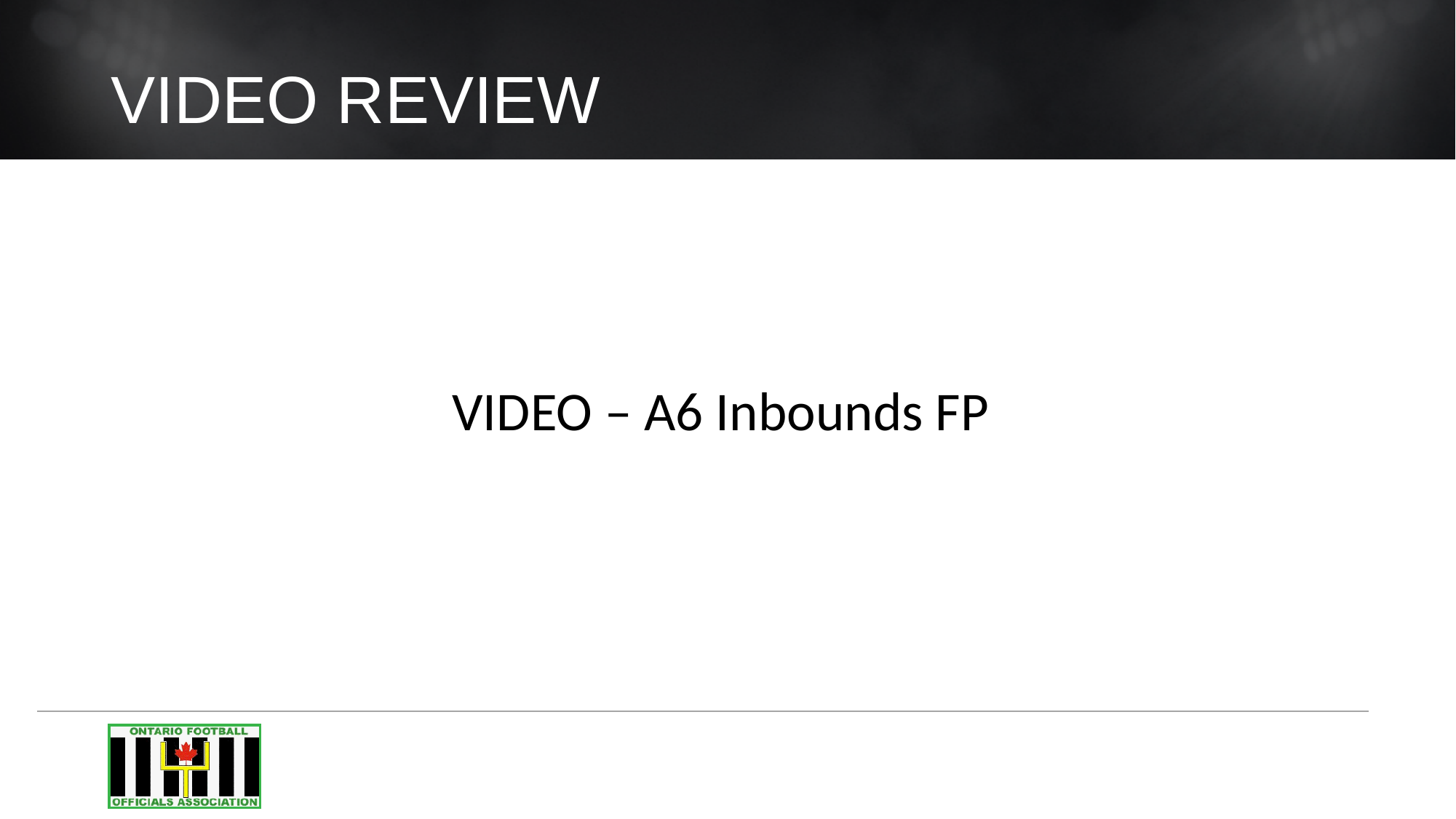

# VIDEO REVIEW
VIDEO – A6 Inbounds FP